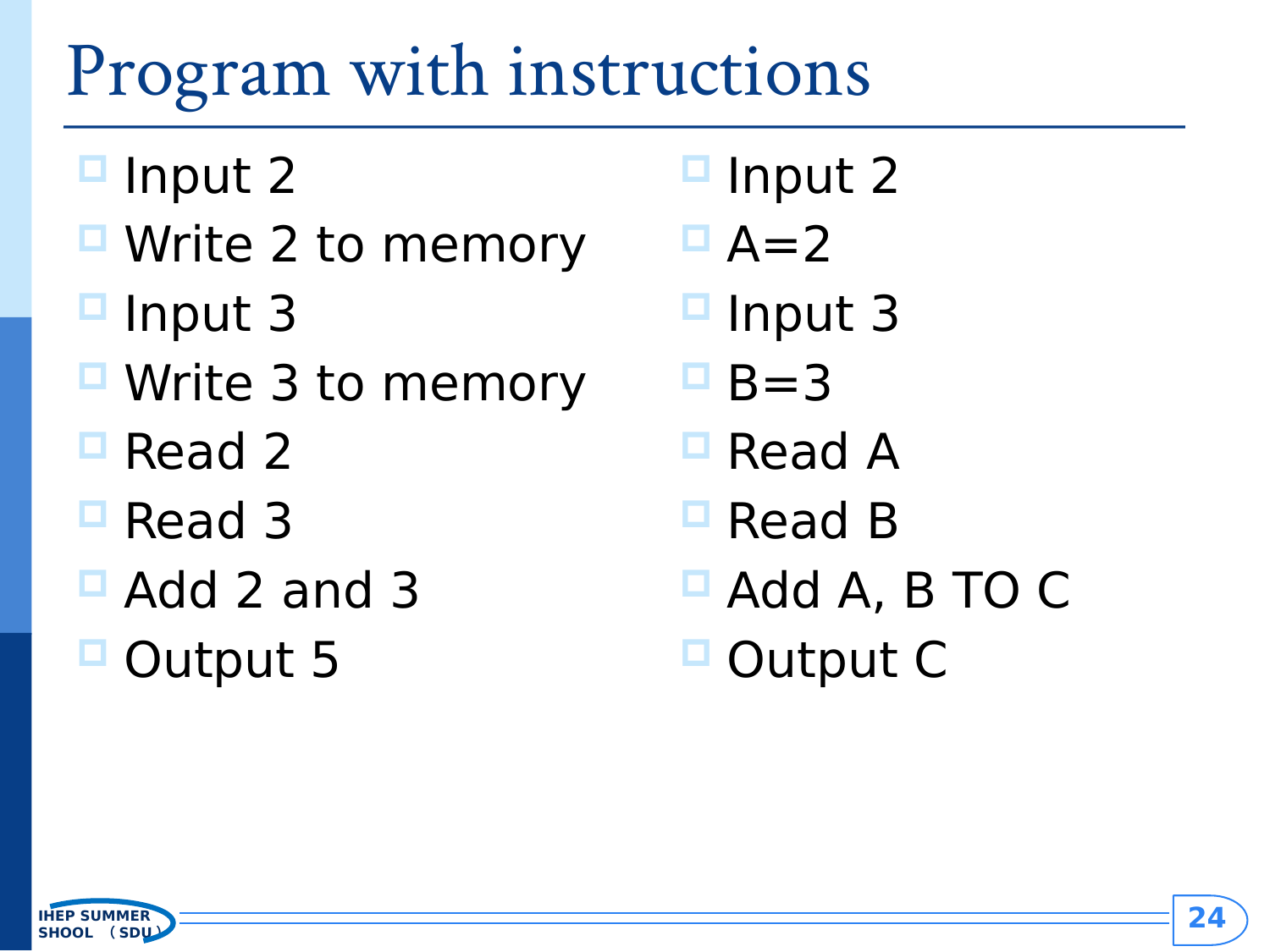

# Program with instructions
Input 2
Write 2 to memory
Input 3
Write 3 to memory
Read 2
Read 3
Add 2 and 3
Output 5

Input 2
A=2
Input 3
B=3
Read A
Read B
Add A, B TO C
Output C